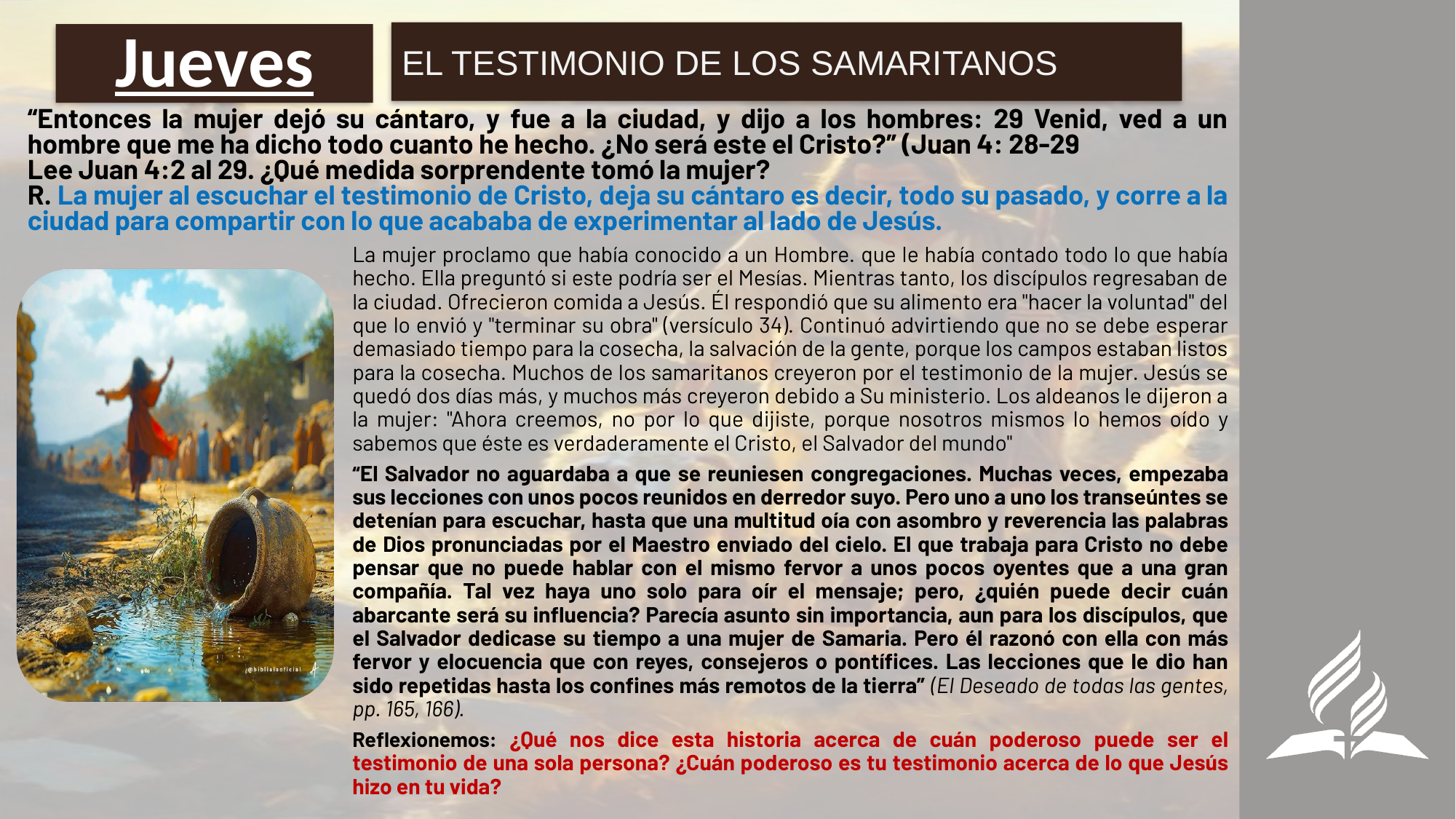

EL TESTIMONIO DE LOS SAMARITANOS
# Jueves
“Entonces la mujer dejó su cántaro, y fue a la ciudad, y dijo a los hombres: 29 Venid, ved a un hombre que me ha dicho todo cuanto he hecho. ¿No será este el Cristo?” (Juan 4: 28-29
Lee Juan 4:2 al 29. ¿Qué medida sorprendente tomó la mujer?
R. La mujer al escuchar el testimonio de Cristo, deja su cántaro es decir, todo su pasado, y corre a la ciudad para compartir con lo que acababa de experimentar al lado de Jesús.
La mujer proclamo que había conocido a un Hombre. que le había contado todo lo que había hecho. Ella preguntó si este podría ser el Mesías. Mientras tanto, los discípulos regresaban de la ciudad. Ofrecieron comida a Jesús. Él respondió que su alimento era "hacer la voluntad" del que lo envió y "terminar su obra" (versículo 34). Continuó advirtiendo que no se debe esperar demasiado tiempo para la cosecha, la salvación de la gente, porque los campos estaban listos para la cosecha. Muchos de los samaritanos creyeron por el testimonio de la mujer. Jesús se quedó dos días más, y muchos más creyeron debido a Su ministerio. Los aldeanos le dijeron a la mujer: "Ahora creemos, no por lo que dijiste, porque nosotros mismos lo hemos oído y sabemos que éste es verdaderamente el Cristo, el Salvador del mundo"
“El Salvador no aguardaba a que se reuniesen congregaciones. Muchas veces, empezaba sus lecciones con unos pocos reunidos en derredor suyo. Pero uno a uno los transeúntes se detenían para escuchar, hasta que una multitud oía con asombro y reverencia las palabras de Dios pronunciadas por el Maestro enviado del cielo. El que trabaja para Cristo no debe pensar que no puede hablar con el mismo fervor a unos pocos oyentes que a una gran compañía. Tal vez haya uno solo para oír el mensaje; pero, ¿quién puede decir cuán abarcante será su influencia? Parecía asunto sin importancia, aun para los discípulos, que el Salvador dedicase su tiempo a una mujer de Samaria. Pero él razonó con ella con más fervor y elocuencia que con reyes, consejeros o pontífices. Las lecciones que le dio han sido repetidas hasta los confines más remotos de la tierra” (El Deseado de todas las gentes, pp. 165, 166).
Reflexionemos: ¿Qué nos dice esta historia acerca de cuán poderoso puede ser el testimonio de una sola persona? ¿Cuán poderoso es tu testimonio acerca de lo que Jesús hizo en tu vida?